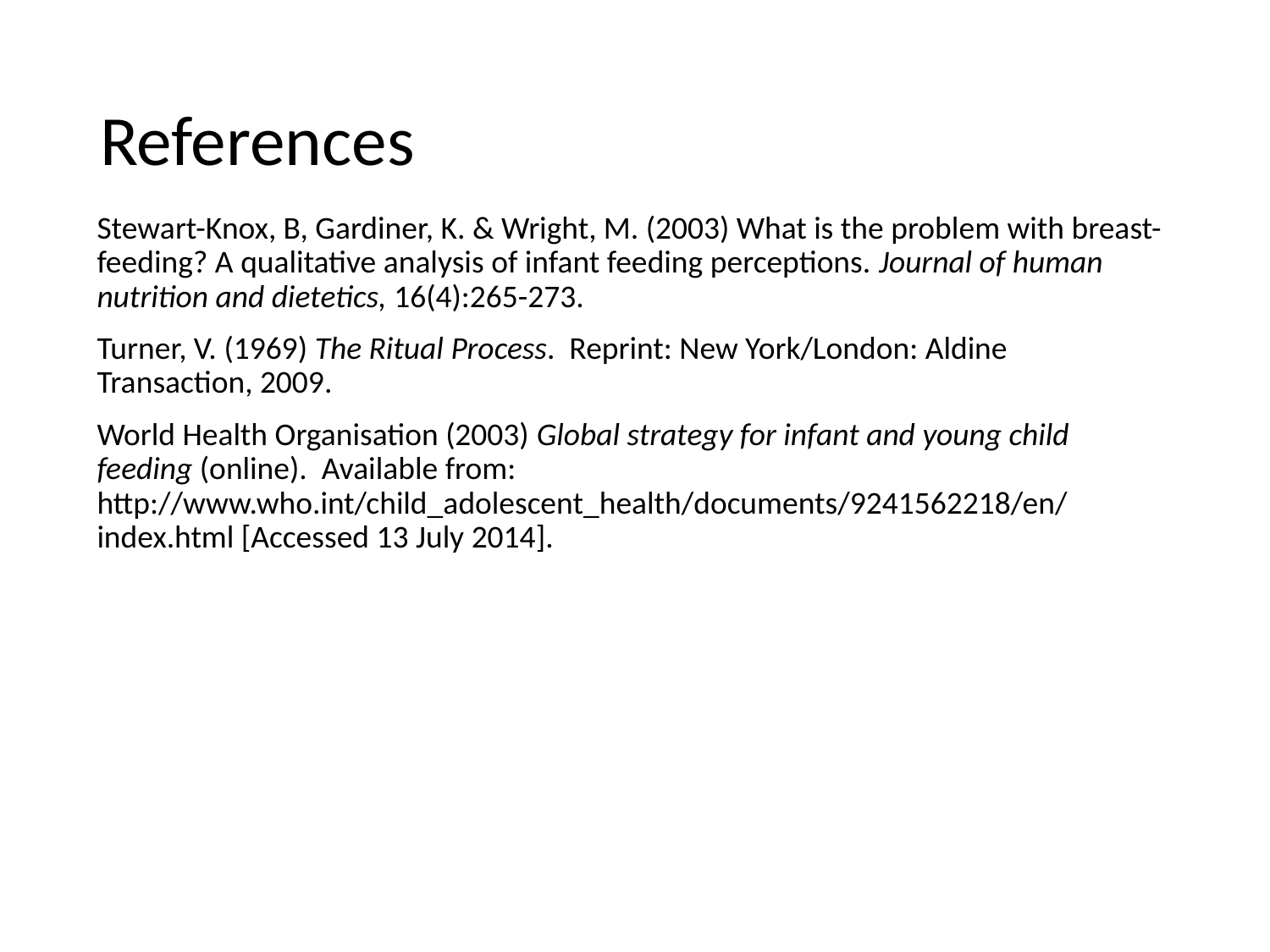

# References
Stewart-Knox, B, Gardiner, K. & Wright, M. (2003) What is the problem with breast-feeding? A qualitative analysis of infant feeding perceptions. Journal of human nutrition and dietetics, 16(4):265-273.
Turner, V. (1969) The Ritual Process.  Reprint: New York/London: Aldine Transaction, 2009.
World Health Organisation (2003) Global strategy for infant and young child feeding (online).  Available from: http://www.who.int/child_adolescent_health/documents/9241562218/en/index.html [Accessed 13 July 2014].